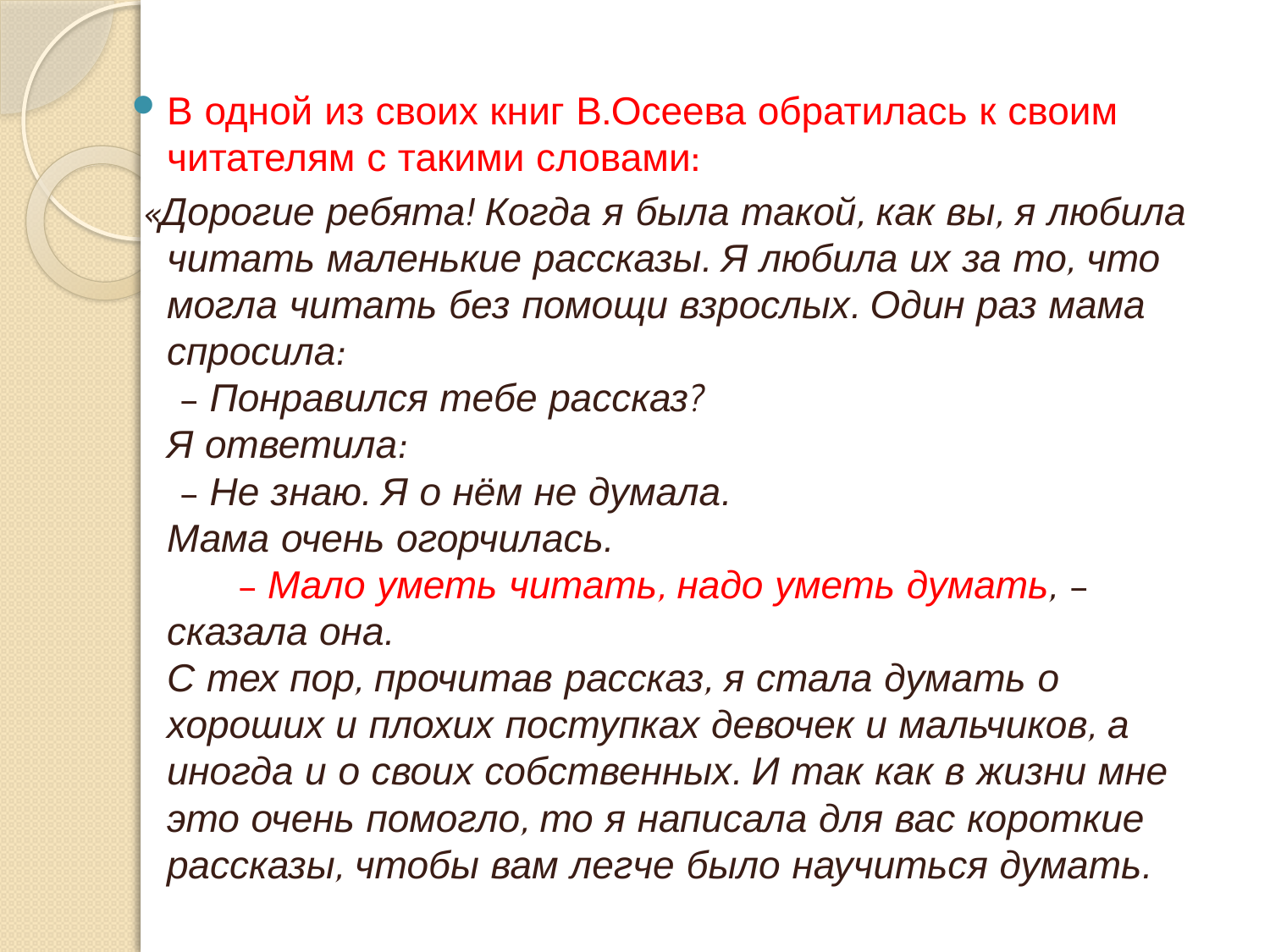

В одной из своих книг В.Осеева обратилась к своим читателям с такими словами:
 «Дорогие ребята! Когда я была такой, как вы, я любила читать маленькие рассказы. Я любила их за то, что могла читать без помощи взрослых. Один раз мама спросила:
 – Понравился тебе рассказ?
Я ответила:
 – Не знаю. Я о нём не думала.
Мама очень огорчилась.
      – Мало уметь читать, надо уметь думать, – сказала она.
С тех пор, прочитав рассказ, я стала думать о хороших и плохих поступках девочек и мальчиков, а иногда и о своих собственных. И так как в жизни мне это очень помогло, то я написала для вас короткие рассказы, чтобы вам легче было научиться думать.